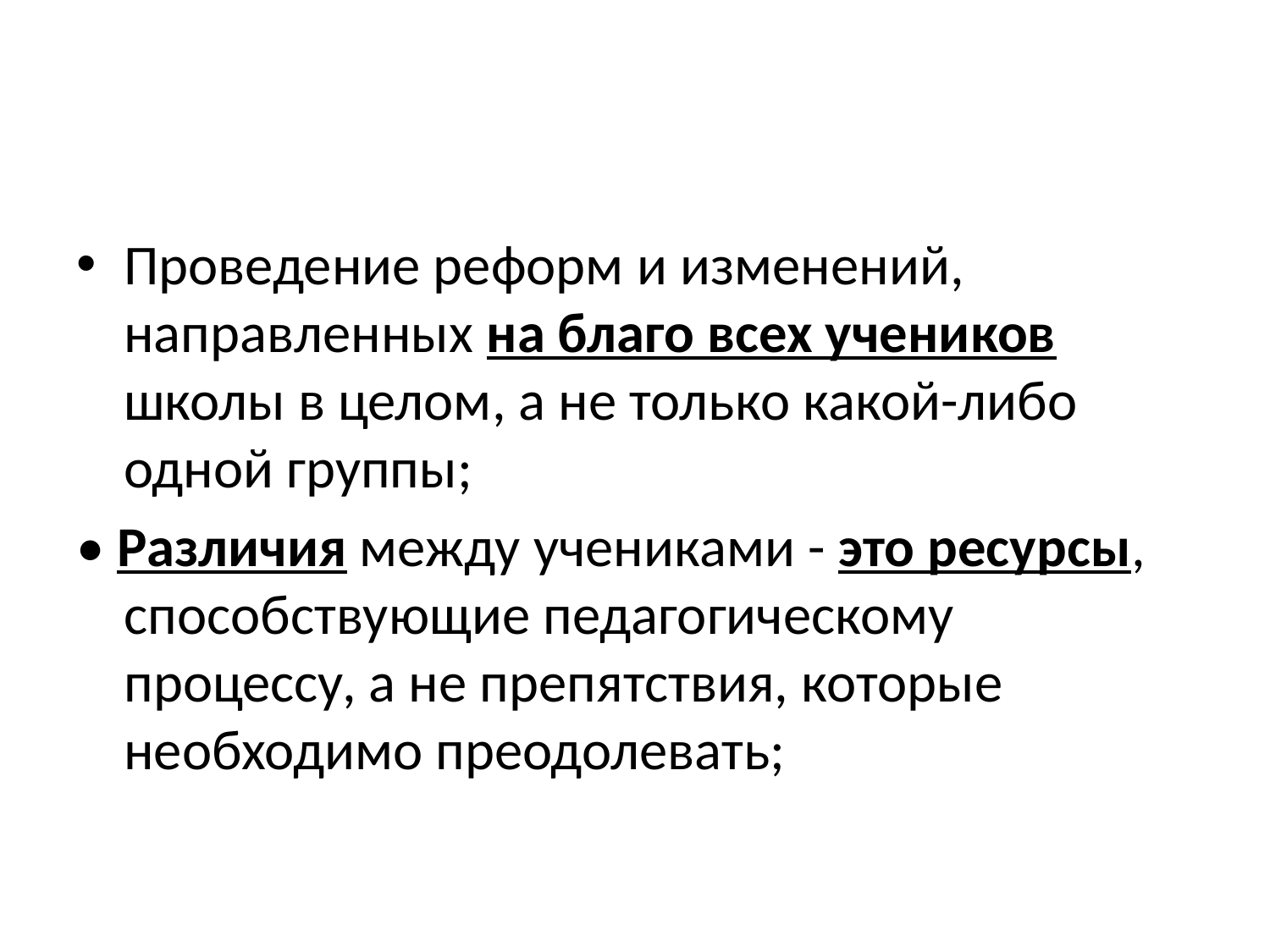

#
Проведение реформ и изменений, направленных на благо всех учеников школы в целом, а не только какой-либо одной группы;
• Различия между учениками - это ресурсы, способствующие педагогическому процессу, а не препятствия, которые необходимо преодолевать;